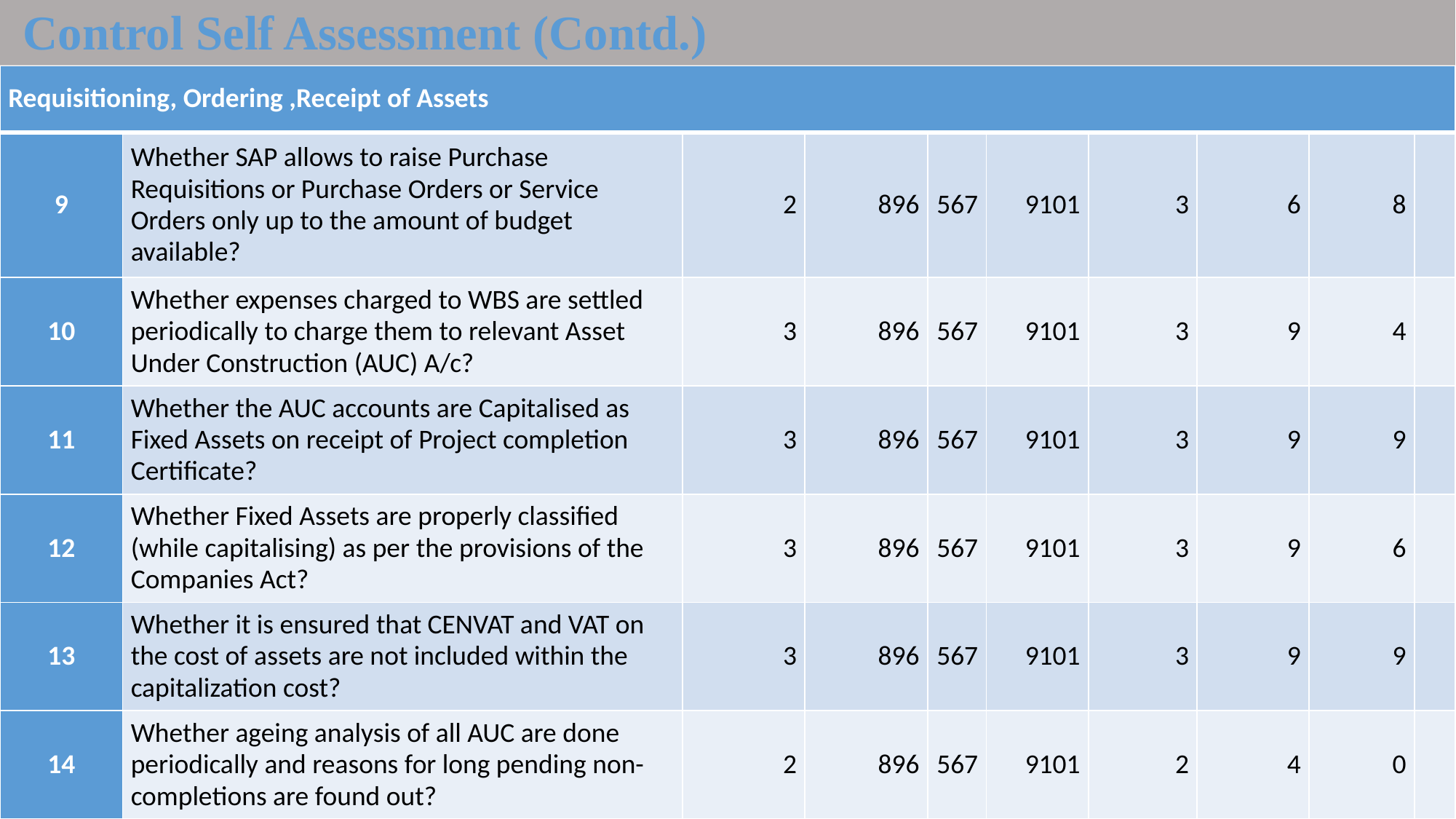

Control Self Assessment (Contd.)
| Requisitioning, Ordering ,Receipt of Assets |  |  |  |  |  |  |  |  |  |
| --- | --- | --- | --- | --- | --- | --- | --- | --- | --- |
| 9 | Whether SAP allows to raise Purchase Requisitions or Purchase Orders or Service Orders only up to the amount of budget available? | 2 | 896 | 567 | 9101 | 3 | 6 | 8 |  |
| 10 | Whether expenses charged to WBS are settled periodically to charge them to relevant Asset Under Construction (AUC) A/c? | 3 | 896 | 567 | 9101 | 3 | 9 | 4 |  |
| 11 | Whether the AUC accounts are Capitalised as Fixed Assets on receipt of Project completion Certificate? | 3 | 896 | 567 | 9101 | 3 | 9 | 9 |  |
| 12 | Whether Fixed Assets are properly classified (while capitalising) as per the provisions of the Companies Act? | 3 | 896 | 567 | 9101 | 3 | 9 | 6 |  |
| 13 | Whether it is ensured that CENVAT and VAT on the cost of assets are not included within the capitalization cost? | 3 | 896 | 567 | 9101 | 3 | 9 | 9 |  |
| 14 | Whether ageing analysis of all AUC are done periodically and reasons for long pending non-completions are found out? | 2 | 896 | 567 | 9101 | 2 | 4 | 0 |  |